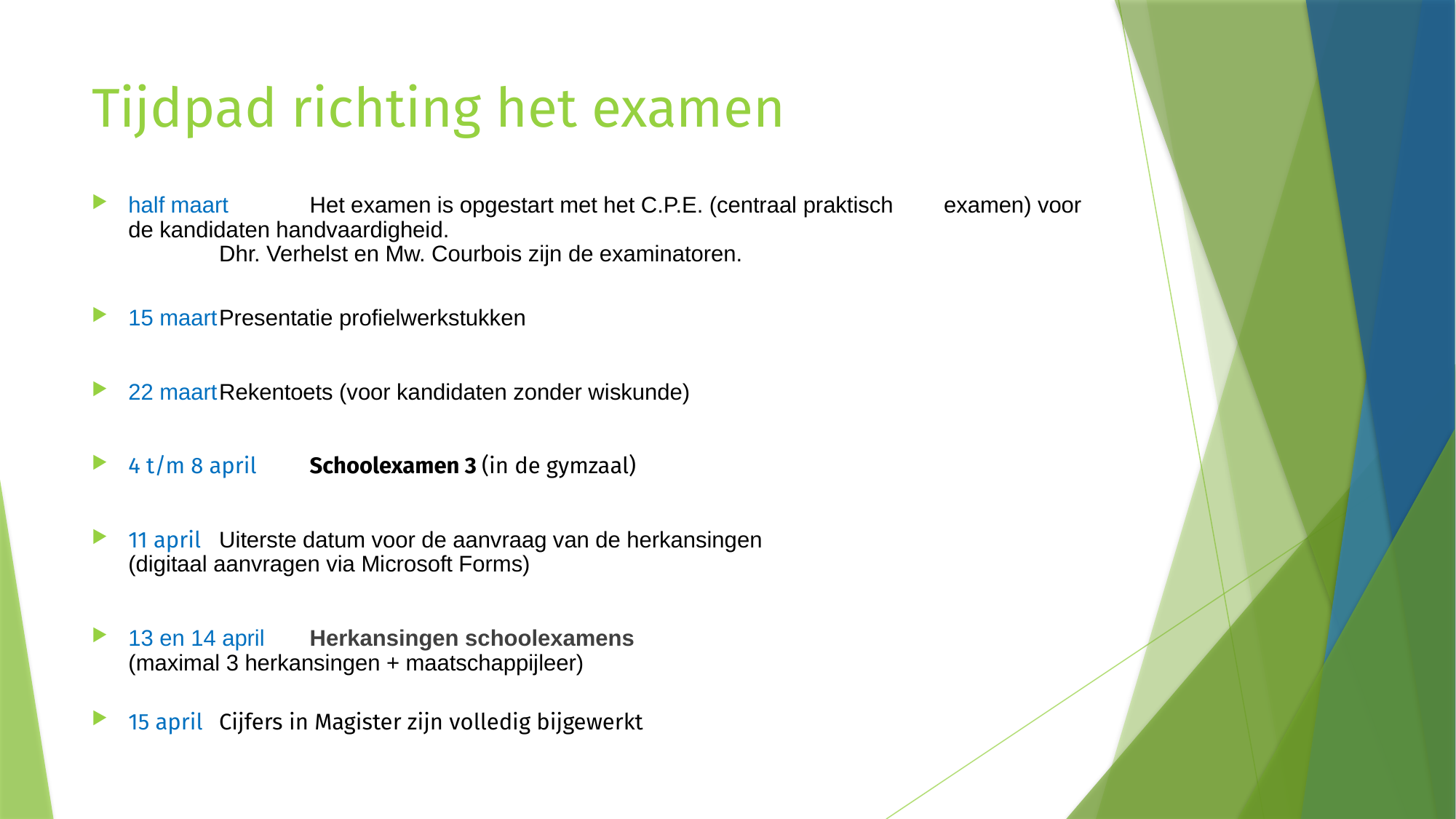

# Tijdpad richting het examen
half maart			Het examen is opgestart met het C.P.E. (centraal praktisch 						examen) voor de kandidaten handvaardigheid.
					Dhr. Verhelst en Mw. Courbois zijn de examinatoren.
15 maart			Presentatie profielwerkstukken

22 maart			Rekentoets (voor kandidaten zonder wiskunde)

4 t/m 8 april 		Schoolexamen 3 (in de gymzaal)

11 april 			Uiterste datum voor de aanvraag van de herkansingen
					(digitaal aanvragen via Microsoft Forms)

13 en 14 april 		Herkansingen schoolexamens
					(maximal 3 herkansingen + maatschappijleer)
15 april			Cijfers in Magister zijn volledig bijgewerkt